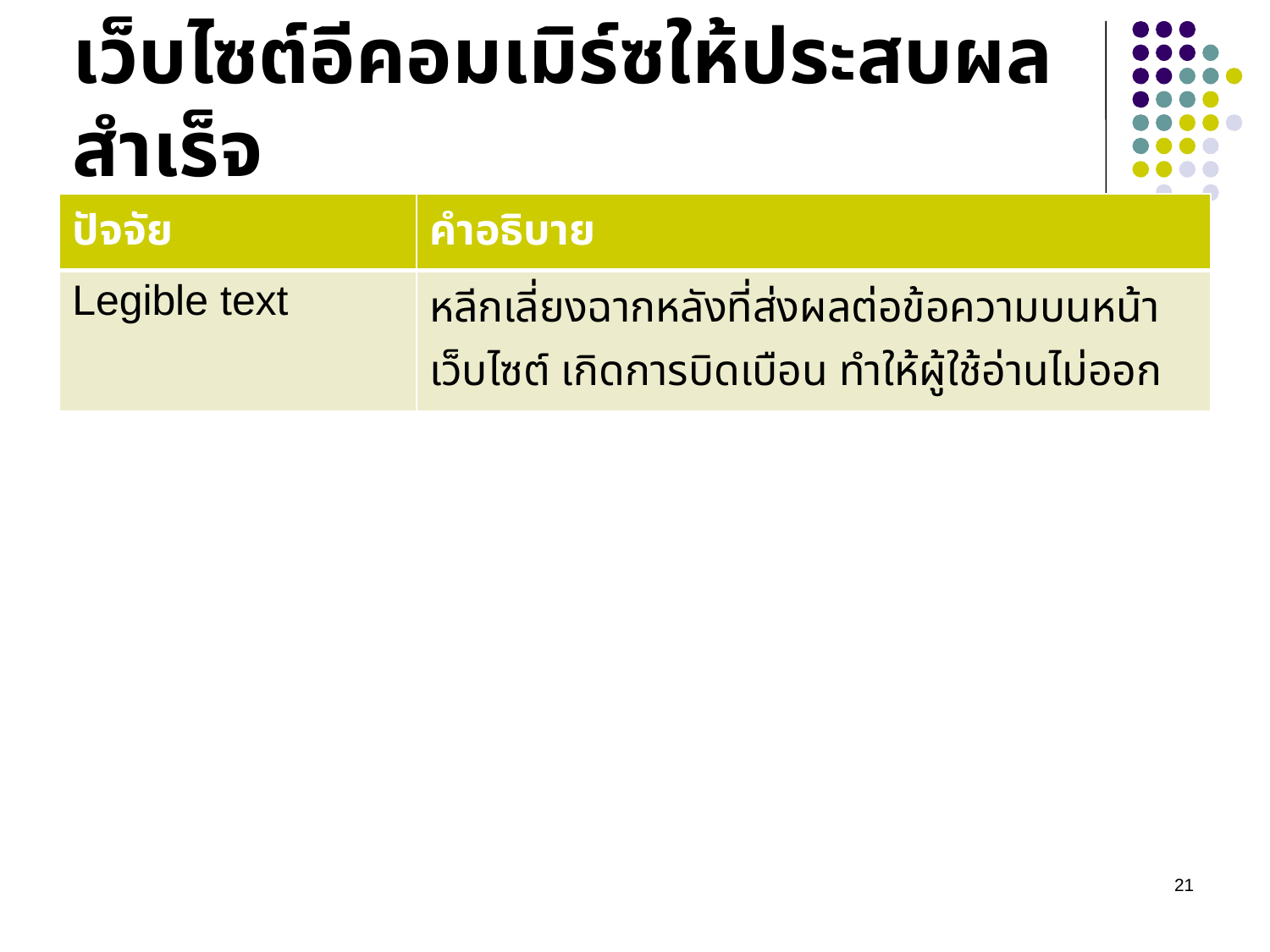

ปัจจัย 8 ประการในการออกแบบเว็บไซต์อีคอมเมิร์ซให้ประสบผลสำเร็จ
| ปัจจัย | คำอธิบาย |
| --- | --- |
| Legible text | หลีกเลี่ยงฉากหลังที่ส่งผลต่อข้อความบนหน้าเว็บไซต์ เกิดการบิดเบือน ทำให้ผู้ใช้อ่านไม่ออก |
21